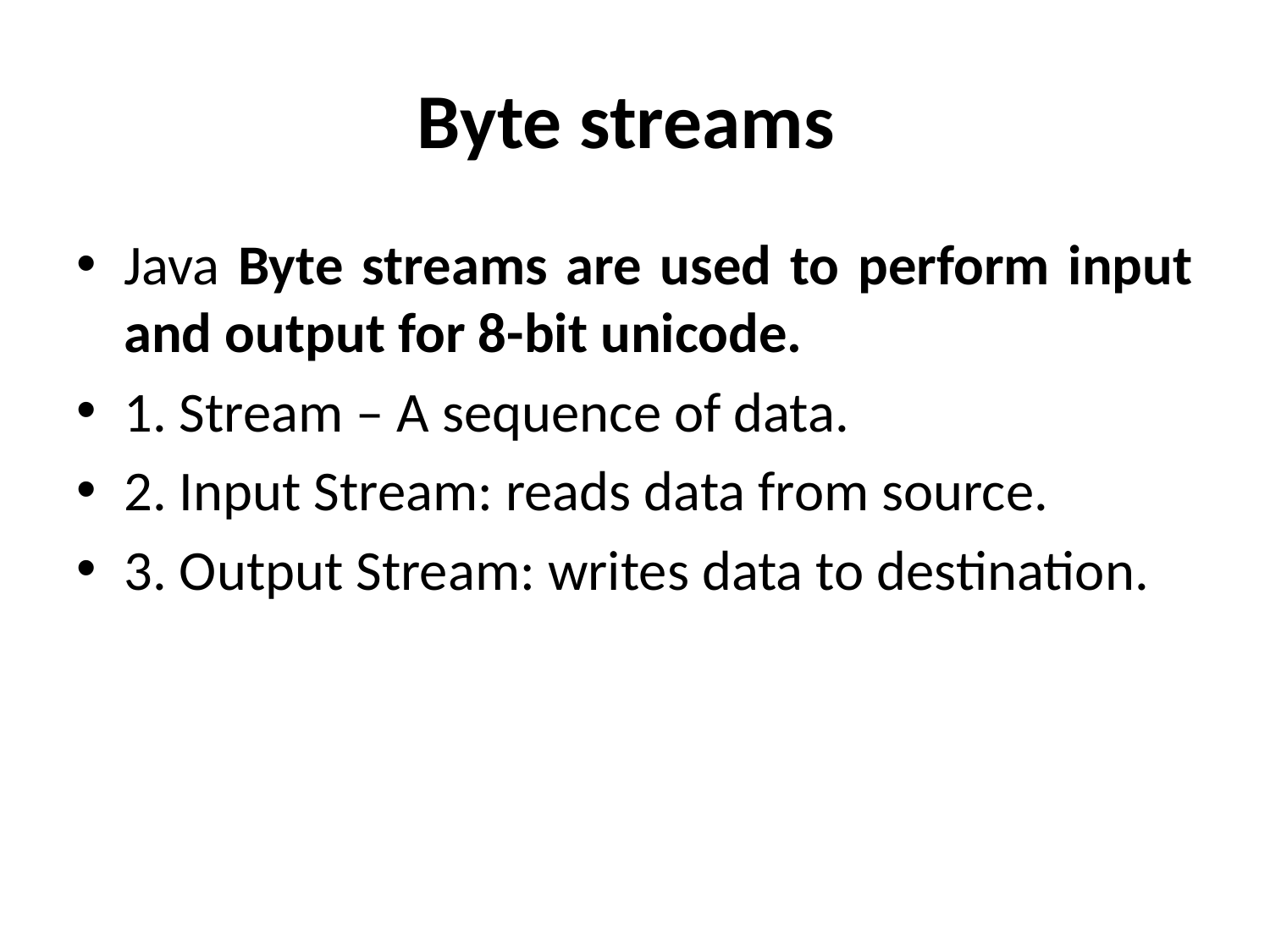

# Byte streams
Java Byte streams are used to perform input and output for 8-bit unicode.
1. Stream – A sequence of data.
2. Input Stream: reads data from source.
3. Output Stream: writes data to destination.